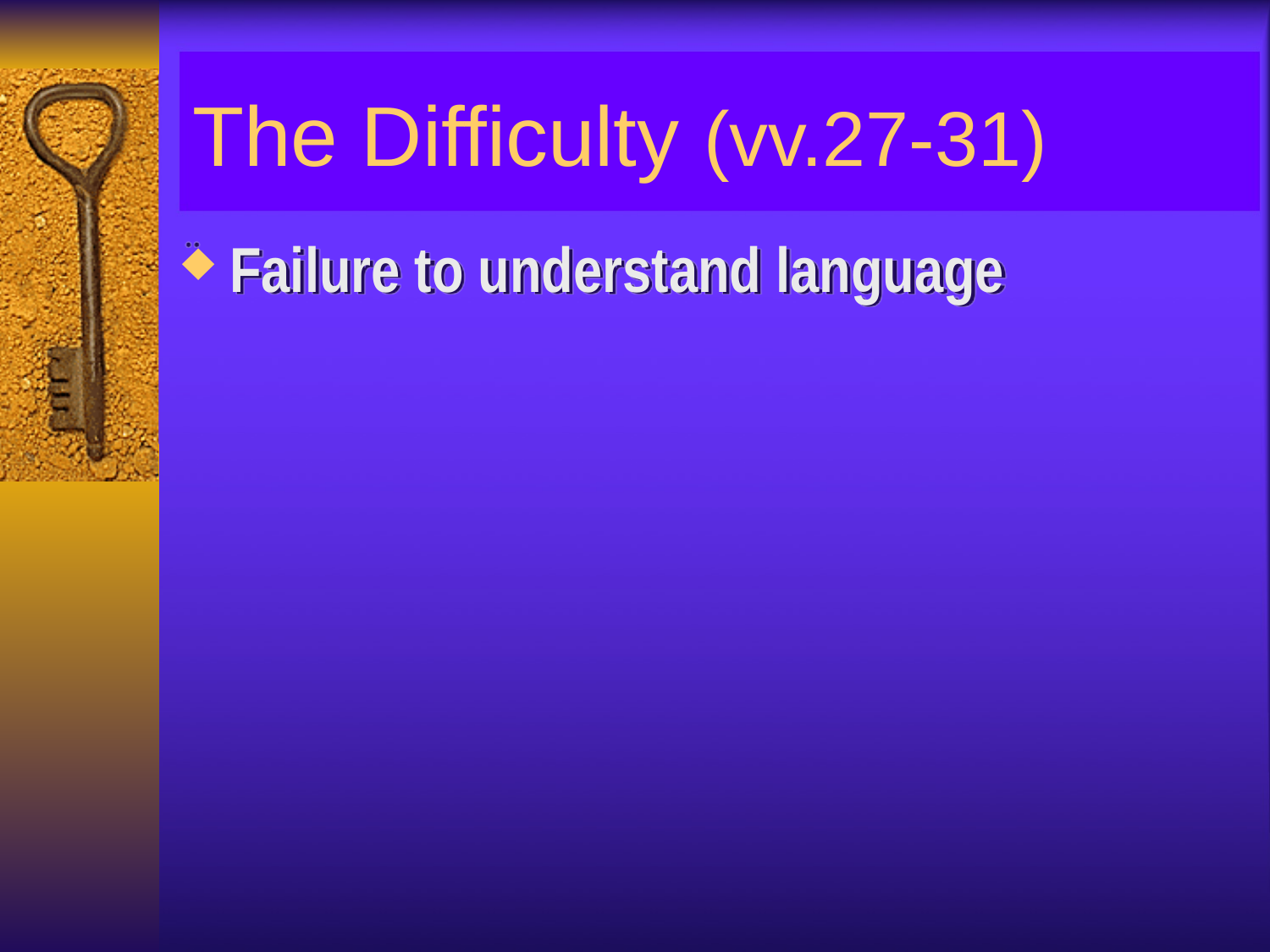

# The Difficulty (vv.27-31)
Failure to understand language